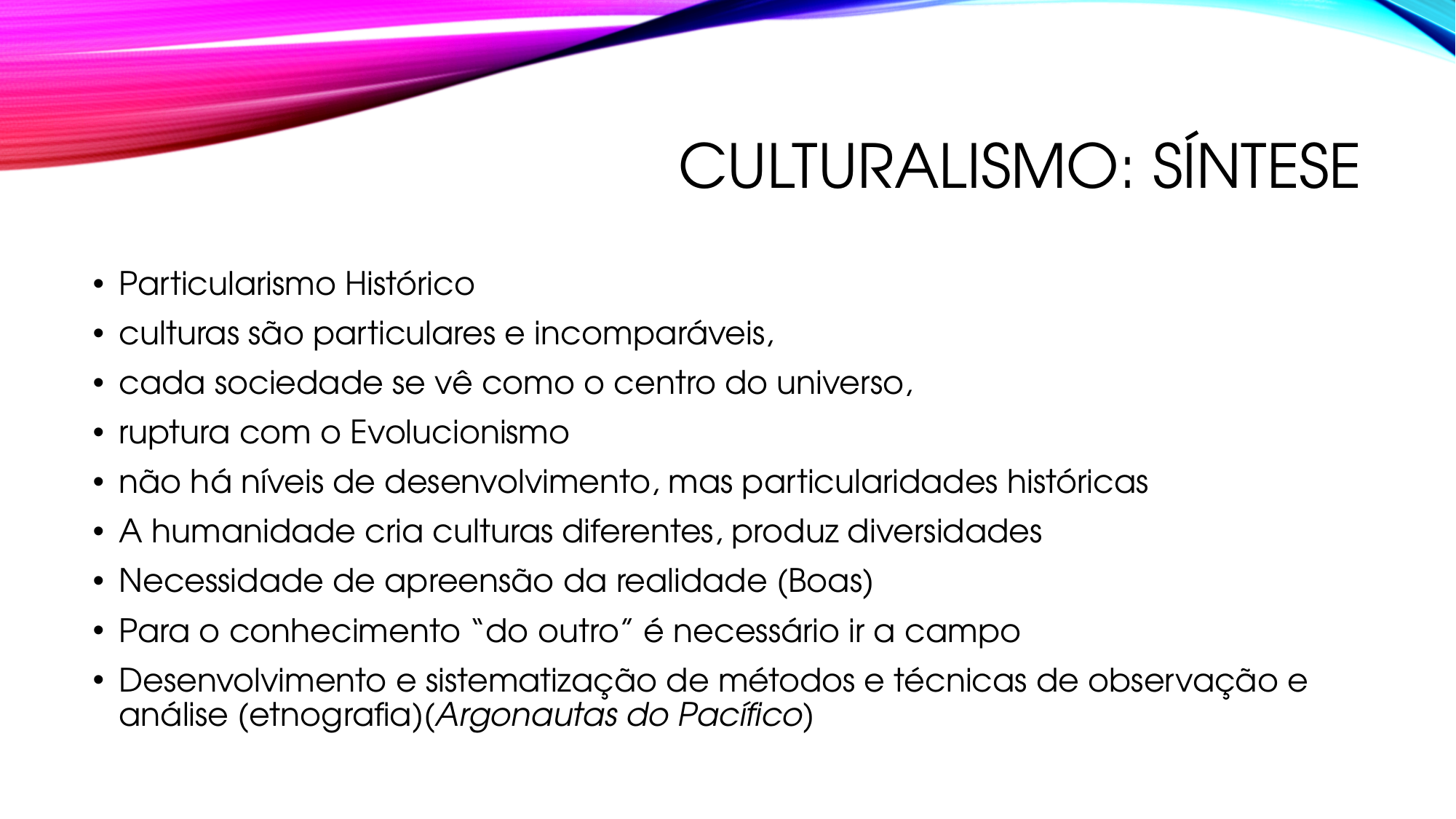

# Culturalismo: síntese
Particularismo Histórico
culturas são particulares e incomparáveis,
cada sociedade se vê como o centro do universo,
ruptura com o Evolucionismo
não há níveis de desenvolvimento, mas particularidades históricas
A humanidade cria culturas diferentes, produz diversidades
Necessidade de apreensão da realidade (Boas)
Para o conhecimento “do outro” é necessário ir a campo
Desenvolvimento e sistematização de métodos e técnicas de observação e análise (etnografia)(Argonautas do Pacífico)